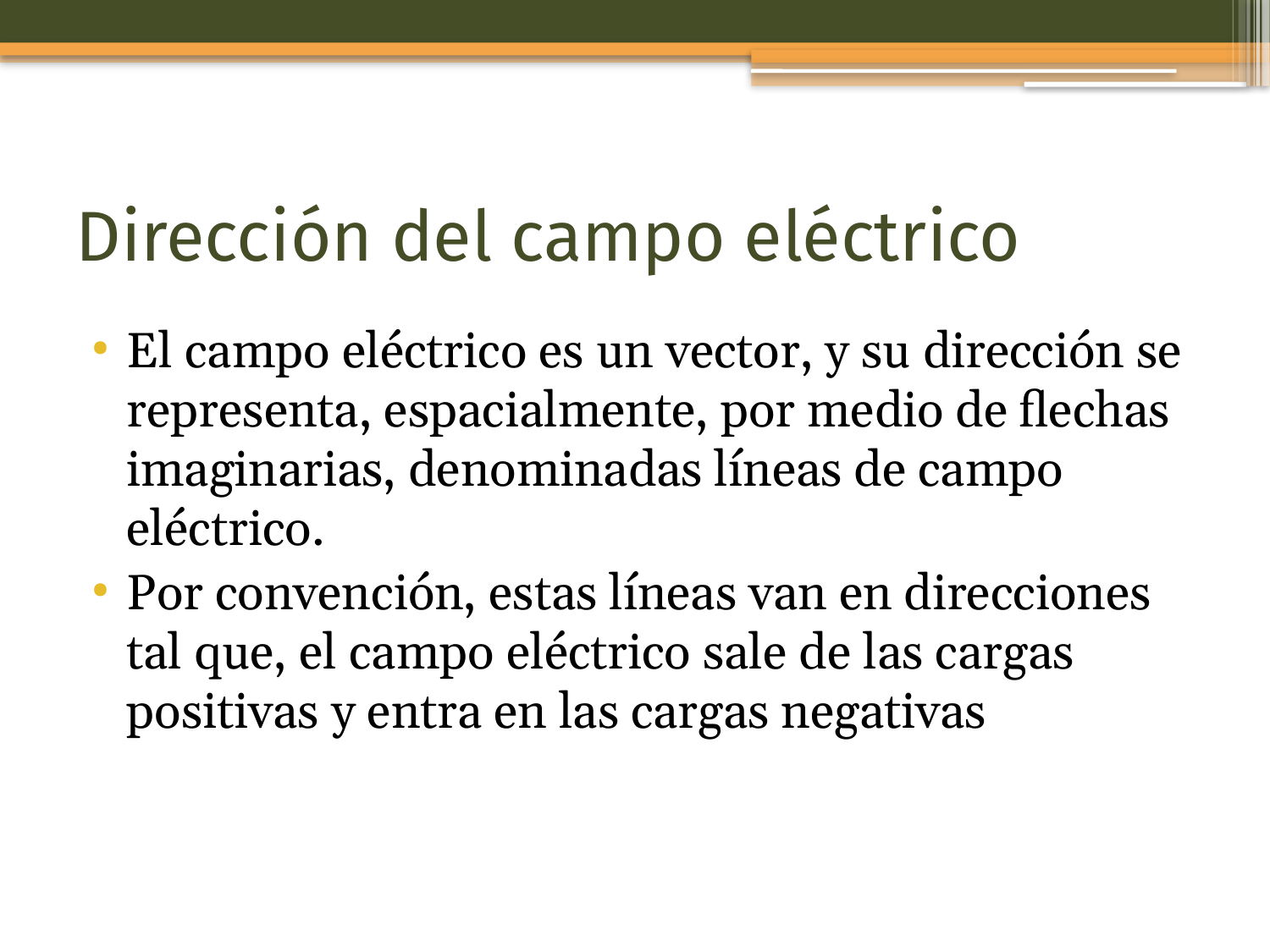

# Dirección del campo eléctrico
El campo eléctrico es un vector, y su dirección se representa, espacialmente, por medio de flechas imaginarias, denominadas líneas de campo eléctrico.
Por convención, estas líneas van en direcciones tal que, el campo eléctrico sale de las cargas positivas y entra en las cargas negativas